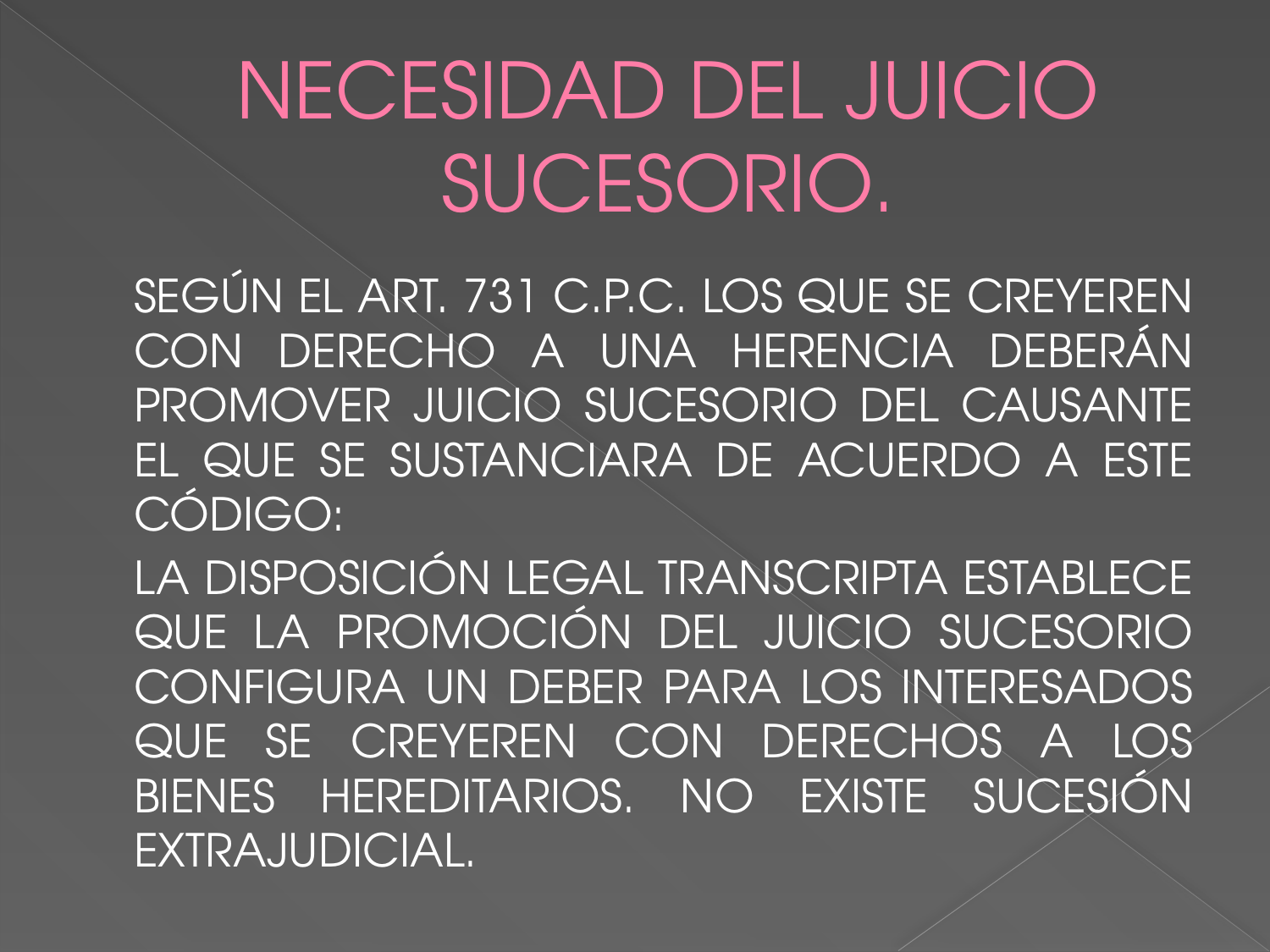

# Necesidad del Juicio Sucesorio.
		Según el art. 731 C.P.C. los que se creyeren con derecho a una herencia deberán promover juicio sucesorio del causante el que se sustanciara de acuerdo a este Código:
		La disposición legal transcripta establece que la promoción del juicio sucesorio configura un deber para los interesados que se creyeren con derechos a los bienes hereditarios. No existe sucesión extrajudicial.